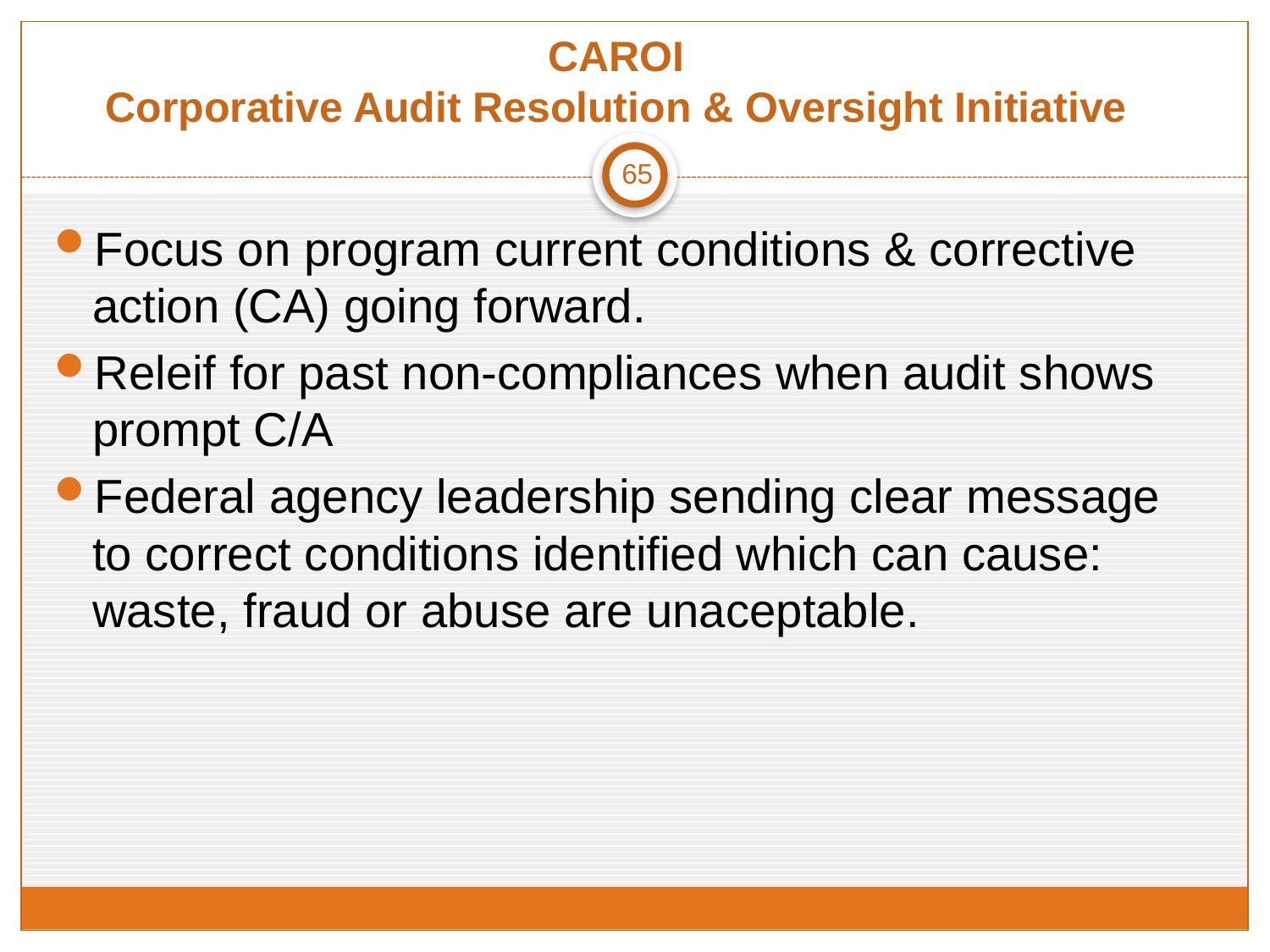

# CAROI Corporative Audit Resolution & Oversight Initiative
65
Focus on program current conditions & corrective action (CA) going forward.
Releif for past non-compliances when audit shows prompt C/A
Federal agency leadership sending clear message to correct conditions identified which can cause: waste, fraud or abuse are unaceptable.